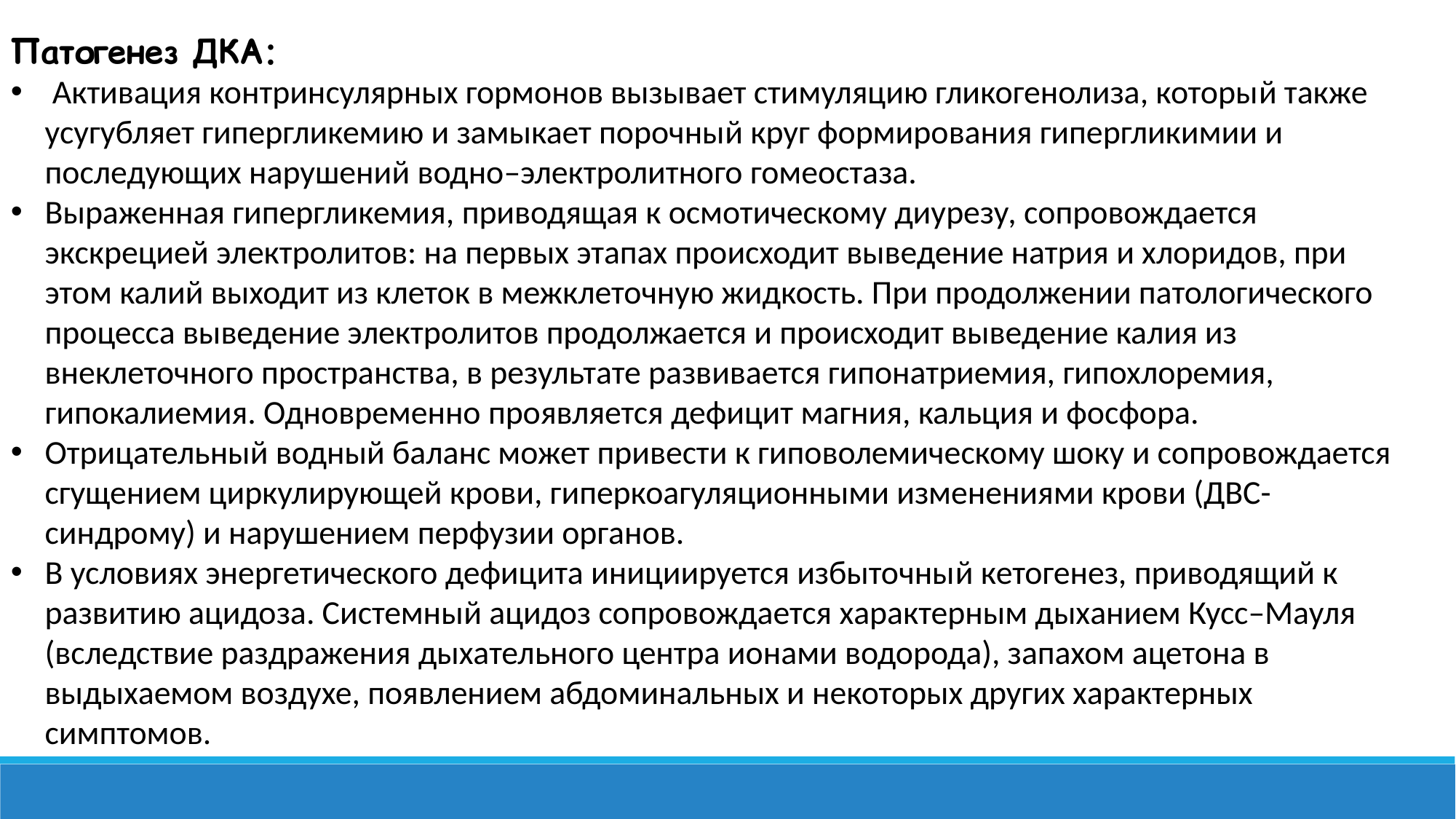

Патогенез ДКА:
 Активация контринсулярных гормонов вызывает стимуляцию гликогенолиза, который также усугубляет гипергликемию и замыкает порочный круг формирования гипергликимии и последующих нарушений водно–электролитного гомеостаза.
Выраженная гипергликемия, приводящая к осмотическому диурезу, сопровождается экскрецией электролитов: на первых этапах происходит выведение натрия и хлоридов, при этом калий выходит из клеток в межклеточную жидкость. При продолжении патологического процесса выведение электролитов продолжается и происходит выведение калия из внеклеточного пространства, в результате развивается гипонатриемия, гипохлоремия, гипокалиемия. Одновременно проявляется дефицит магния, кальция и фосфора.
Отрицательный водный баланс может привести к гиповолемическому шоку и сопровождается сгущением циркулирующей крови, гиперкоагуляционными изменениями крови (ДВС-синдрому) и нарушением перфузии органов.
В условиях энергетического дефицита инициируется избыточный кетогенез, приводящий к развитию ацидоза. Системный ацидоз сопровождается характерным дыханием Кусс–Мауля (вследствие раздражения дыхательного центра ионами водорода), запахом ацетона в выдыхаемом воздухе, появлением абдоминальных и некоторых других характерных симптомов.